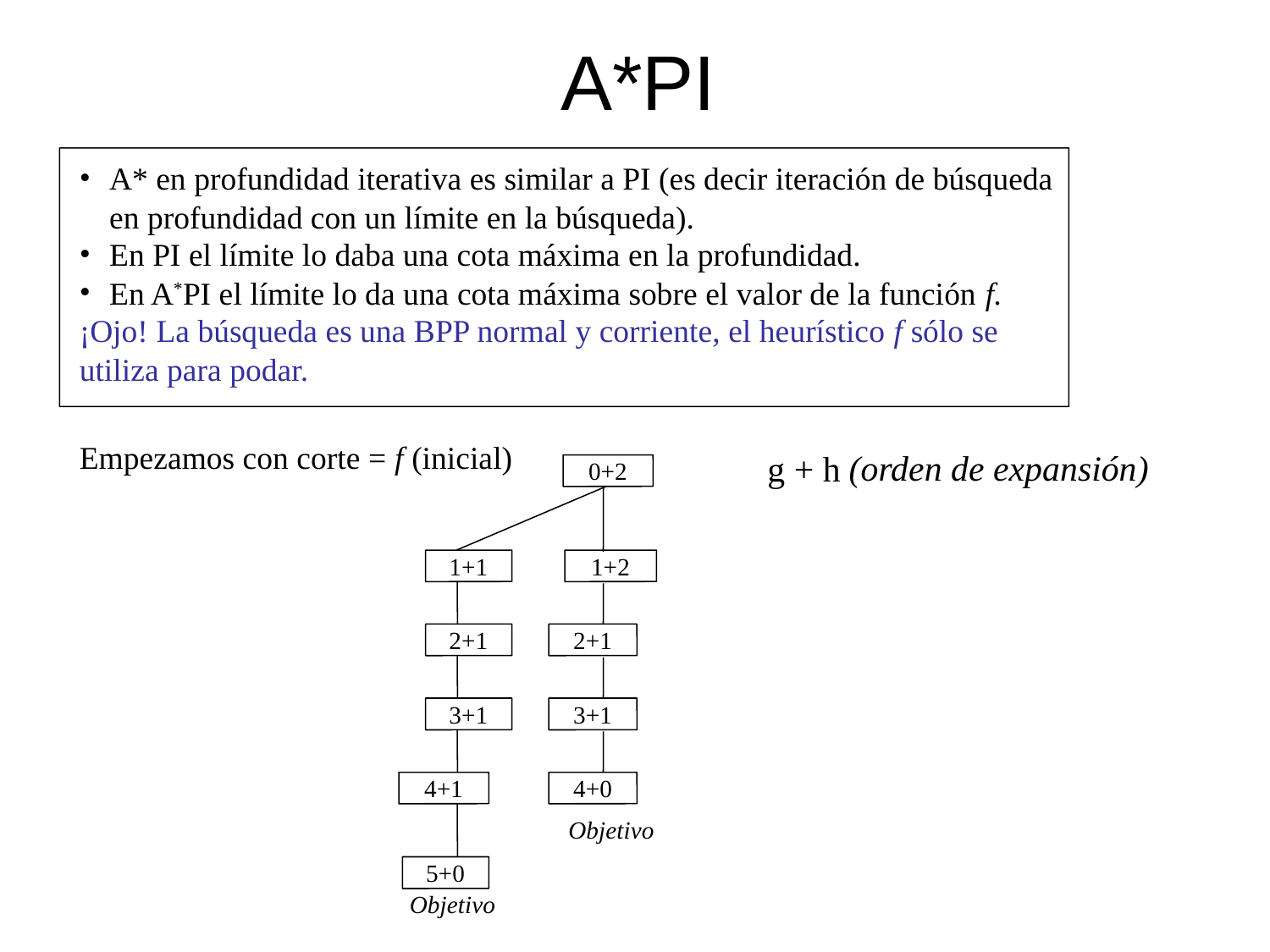

# A*PI

A* en profundidad iterativa es similar a PI (es decir iteración de búsqueda en profundidad con un límite en la búsqueda).
En PI el límite lo daba una cota máxima en la profundidad.
En A*PI el límite lo da una cota máxima sobre el valor de la función f.
¡Ojo! La búsqueda es una BPP normal y corriente, el heurístico f sólo se utiliza para podar.

Empezamos con corte = f (inicial)
0+2

  g + h
(orden de expansión)

1+1

1+2

2+1

2+1

3+1

3+1

4+1

4+0

Objetivo
5+0

Objetivo